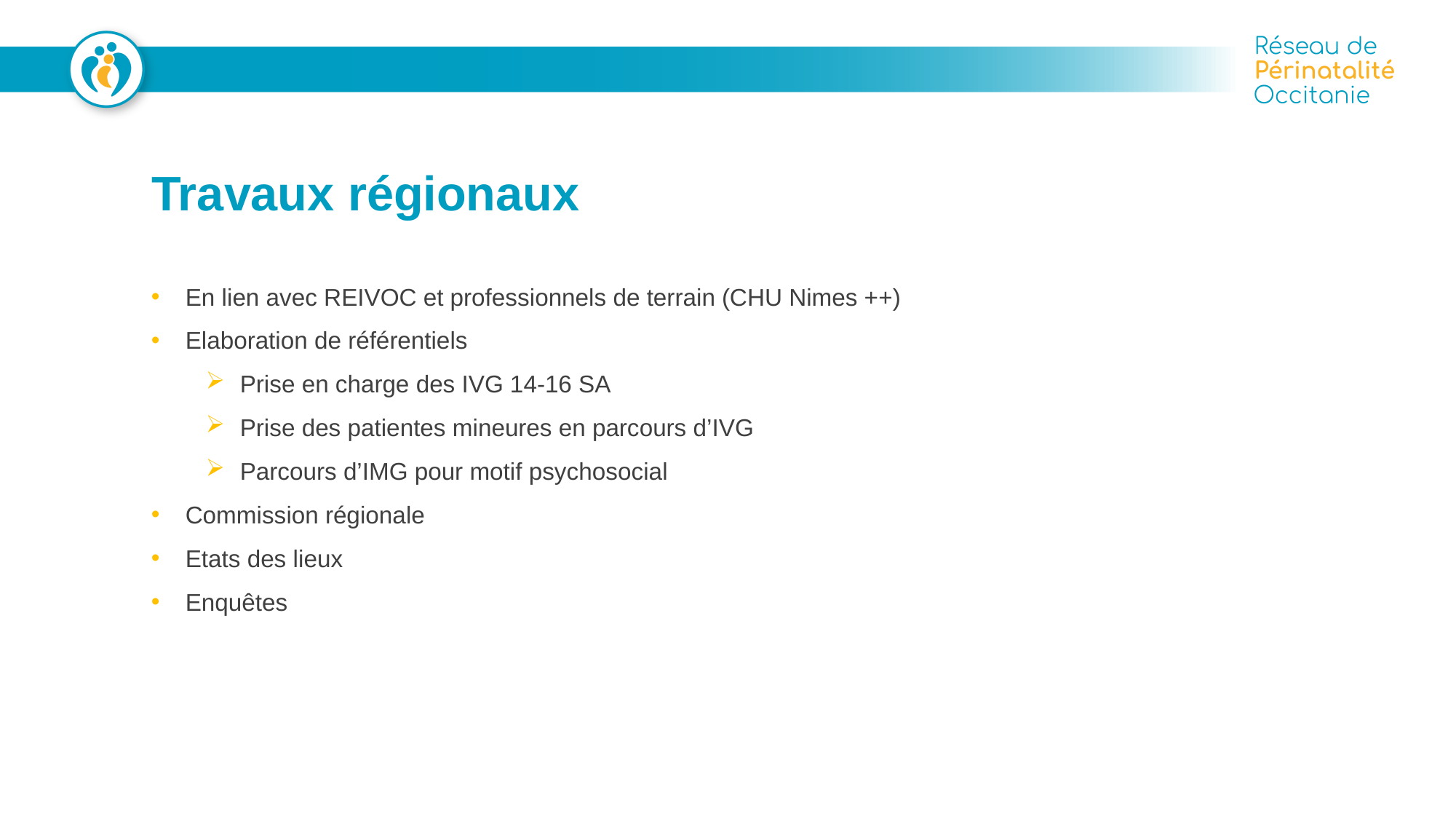

# Travaux régionaux
En lien avec REIVOC et professionnels de terrain (CHU Nimes ++)
Elaboration de référentiels
Prise en charge des IVG 14-16 SA
Prise des patientes mineures en parcours d’IVG
Parcours d’IMG pour motif psychosocial
Commission régionale
Etats des lieux
Enquêtes